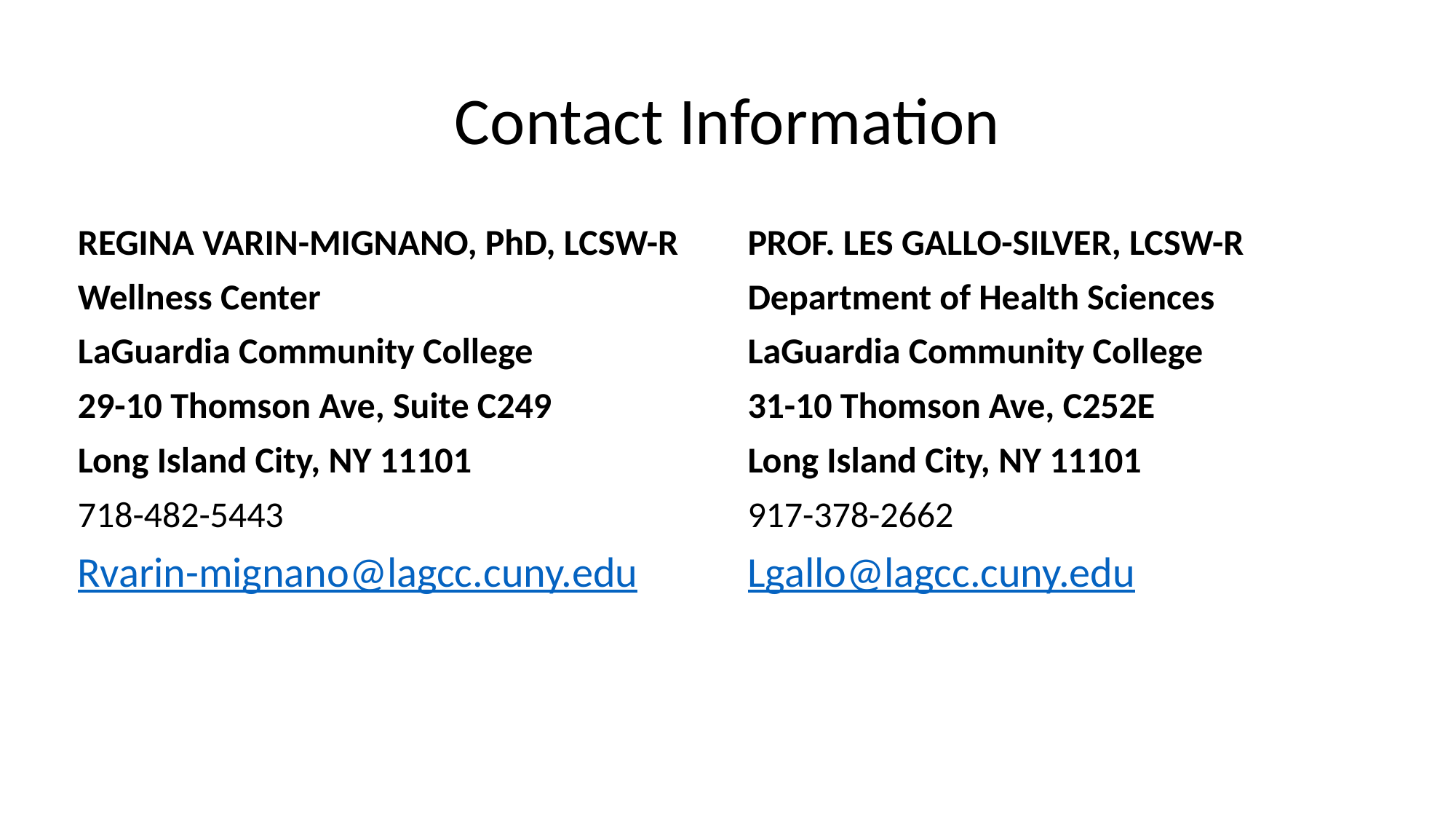

# Contact Information
REGINA VARIN-MIGNANO, PhD, LCSW-R
Wellness Center
LaGuardia Community College
29-10 Thomson Ave, Suite C249
Long Island City, NY 11101
718-482-5443
Rvarin-mignano@lagcc.cuny.edu

PROF. LES GALLO-SILVER, LCSW-R
Department of Health Sciences
LaGuardia Community College
31-10 Thomson Ave, C252E
Long Island City, NY 11101
917-378-2662
Lgallo@lagcc.cuny.edu